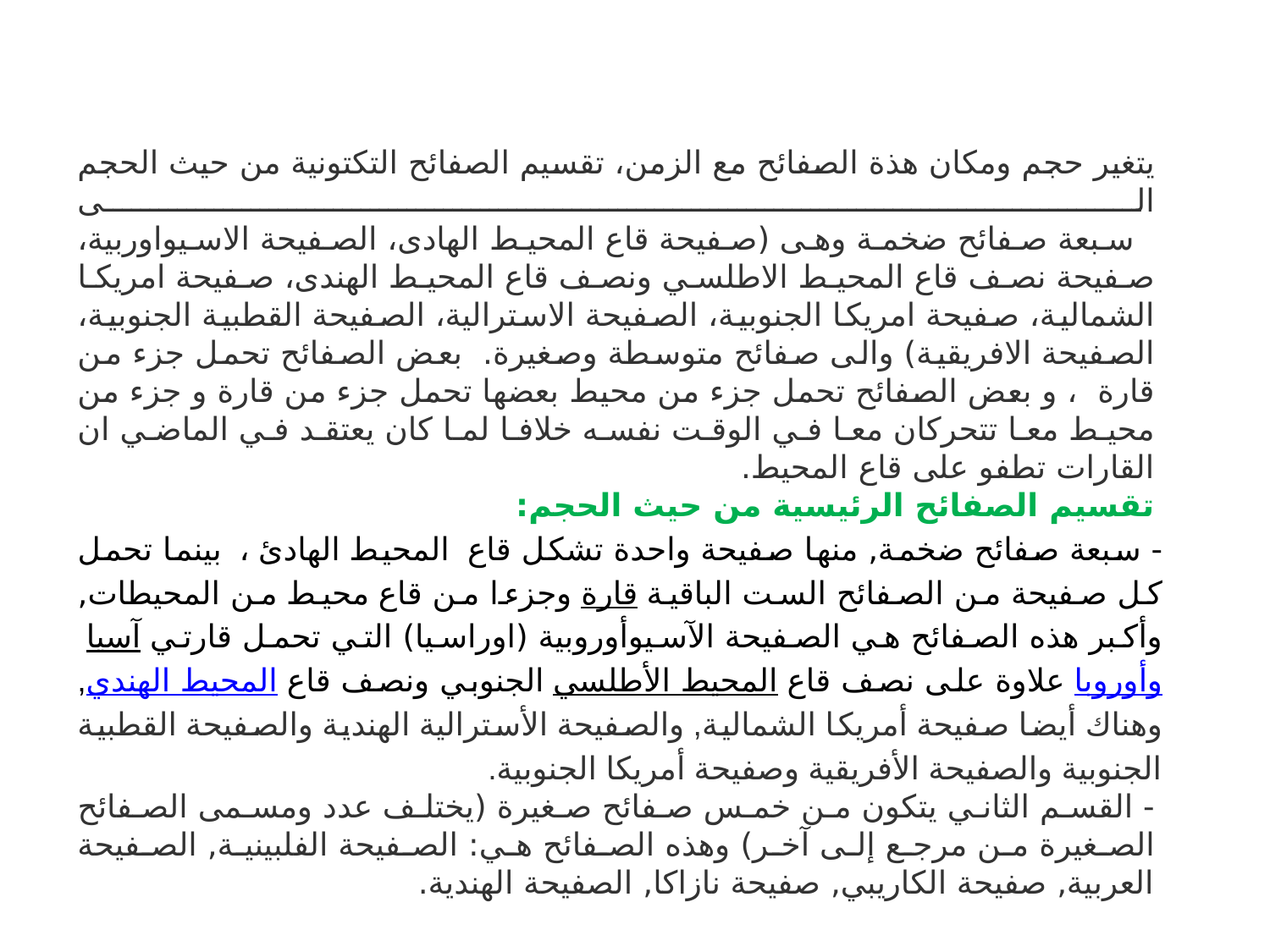

يتغير حجم ومكان هذة الصفائح مع الزمن، تقسيم الصفائح التكتونية من حيث الحجم الى
  سبعة صفائح ضخمة وهى (صفيحة قاع المحيط الهادى، الصفيحة الاسيواوربية، صفيحة نصف قاع المحيط الاطلسي ونصف قاع المحيط الهندى، صفيحة امريكا الشمالية، صفيحة امريكا الجنوبية، الصفيحة الاسترالية، الصفيحة القطبية الجنوبية، الصفيحة الافريقية) والى صفائح متوسطة وصغيرة.  بعض الصفائح تحمل جزء من قارة  ، و بعض الصفائح تحمل جزء من محيط بعضها تحمل جزء من قارة و جزء من محيط معا تتحركان معا في الوقت نفسه خلافا لما كان يعتقد في الماضي ان القارات تطفو على قاع المحيط.
تقسيم الصفائح الرئيسية من حيث الحجم:
- سبعة صفائح ضخمة, منها صفيحة واحدة تشكل قاع  المحيط الهادئ ،  بينما تحمل كل صفيحة من الصفائح الست الباقية قارة وجزءا من قاع محيط من المحيطات, وأكبر هذه الصفائح هي الصفيحة الآسيوأوروبية (اوراسيا) التي تحمل قارتي آسيا وأوروبا علاوة على نصف قاع المحيط الأطلسي الجنوبي ونصف قاع المحيط الهندي, وهناك أيضا صفيحة أمريكا الشمالية, والصفيحة الأسترالية الهندية والصفيحة القطبية الجنوبية والصفيحة الأفريقية وصفيحة أمريكا الجنوبية.
- القسم الثاني يتكون من خمس صفائح صغيرة (يختلف عدد ومسمى الصفائح الصغيرة من مرجع إلى آخر) وهذه الصفائح هي: الصفيحة الفلبينية, الصفيحة العربية, صفيحة الكاريبي, صفيحة نازاكا, الصفيحة الهندية.